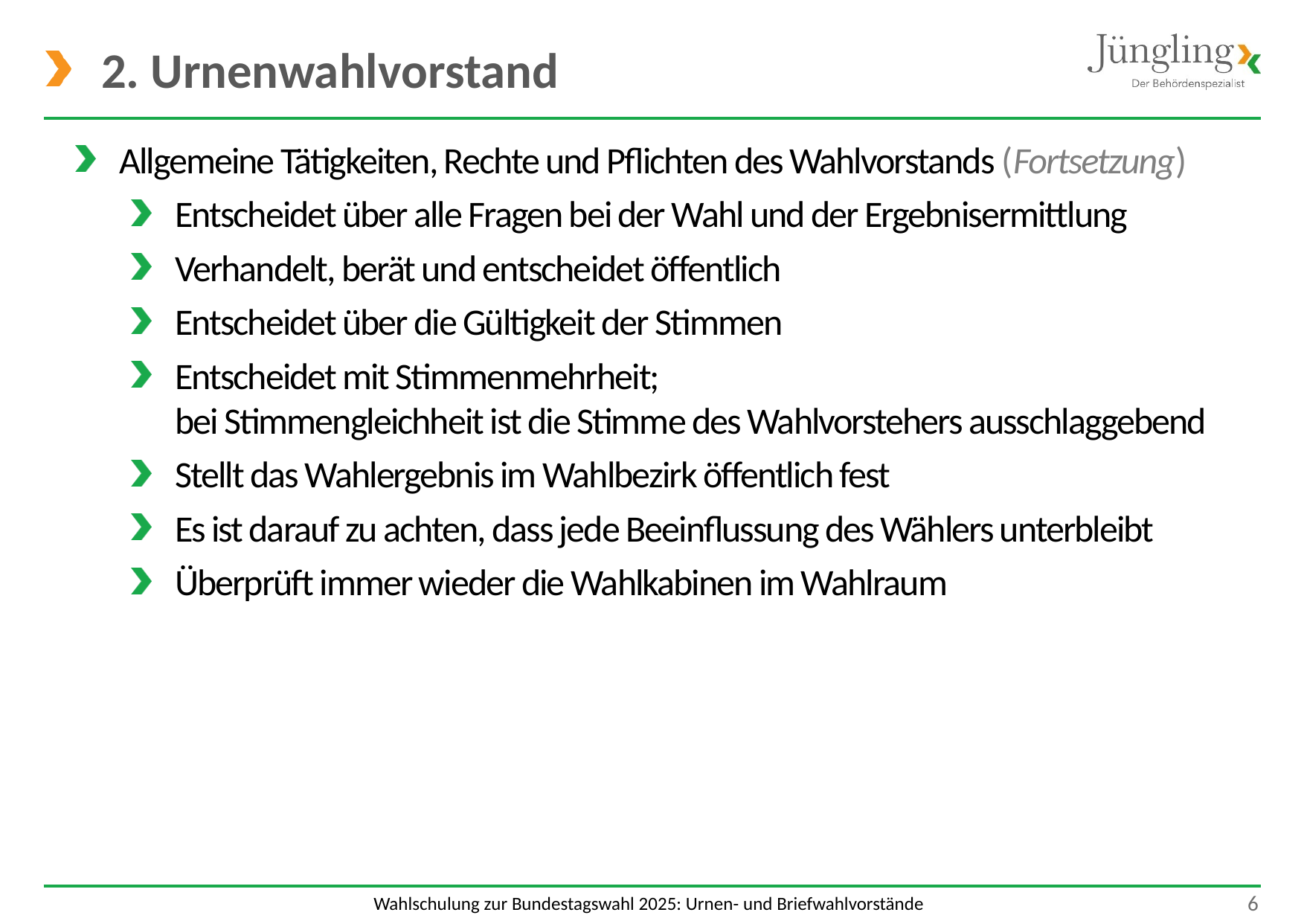

# 2. Urnenwahlvorstand
Allgemeine Tätigkeiten, Rechte und Pflichten des Wahlvorstands (Fortsetzung)
Entscheidet über alle Fragen bei der Wahl und der Ergebnisermittlung
Verhandelt, berät und entscheidet öffentlich
Entscheidet über die Gültigkeit der Stimmen
Entscheidet mit Stimmenmehrheit;
bei Stimmengleichheit ist die Stimme des Wahlvorstehers ausschlaggebend
Stellt das Wahlergebnis im Wahlbezirk öffentlich fest
Es ist darauf zu achten, dass jede Beeinflussung des Wählers unterbleibt
Überprüft immer wieder die Wahlkabinen im Wahlraum
     6